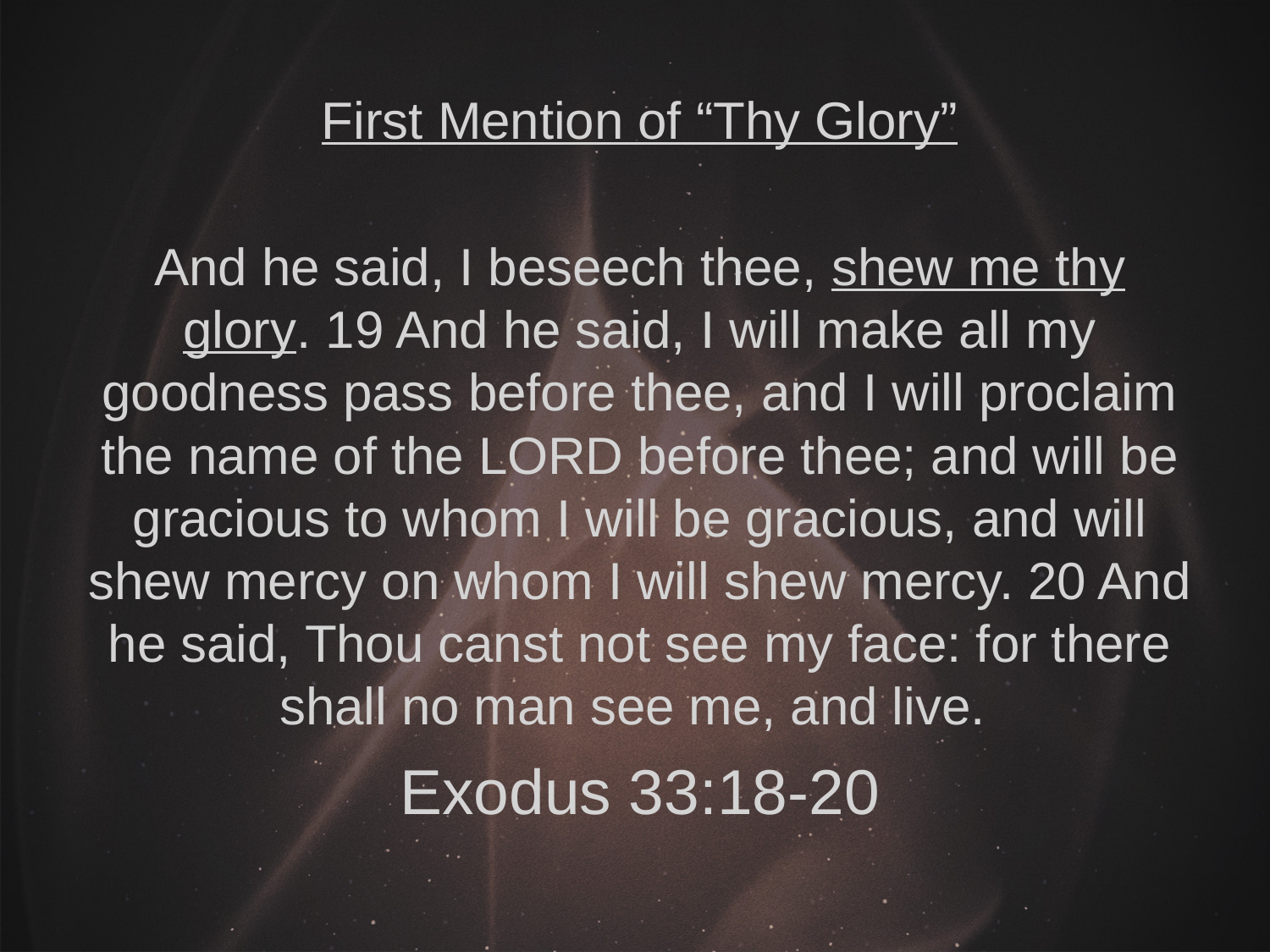

First Mention of “Thy Glory”

And he said, I beseech thee, shew me thy glory. 19 And he said, I will make all my goodness pass before thee, and I will proclaim the name of the LORD before thee; and will be gracious to whom I will be gracious, and will shew mercy on whom I will shew mercy. 20 And he said, Thou canst not see my face: for there shall no man see me, and live.
Exodus 33:18-20